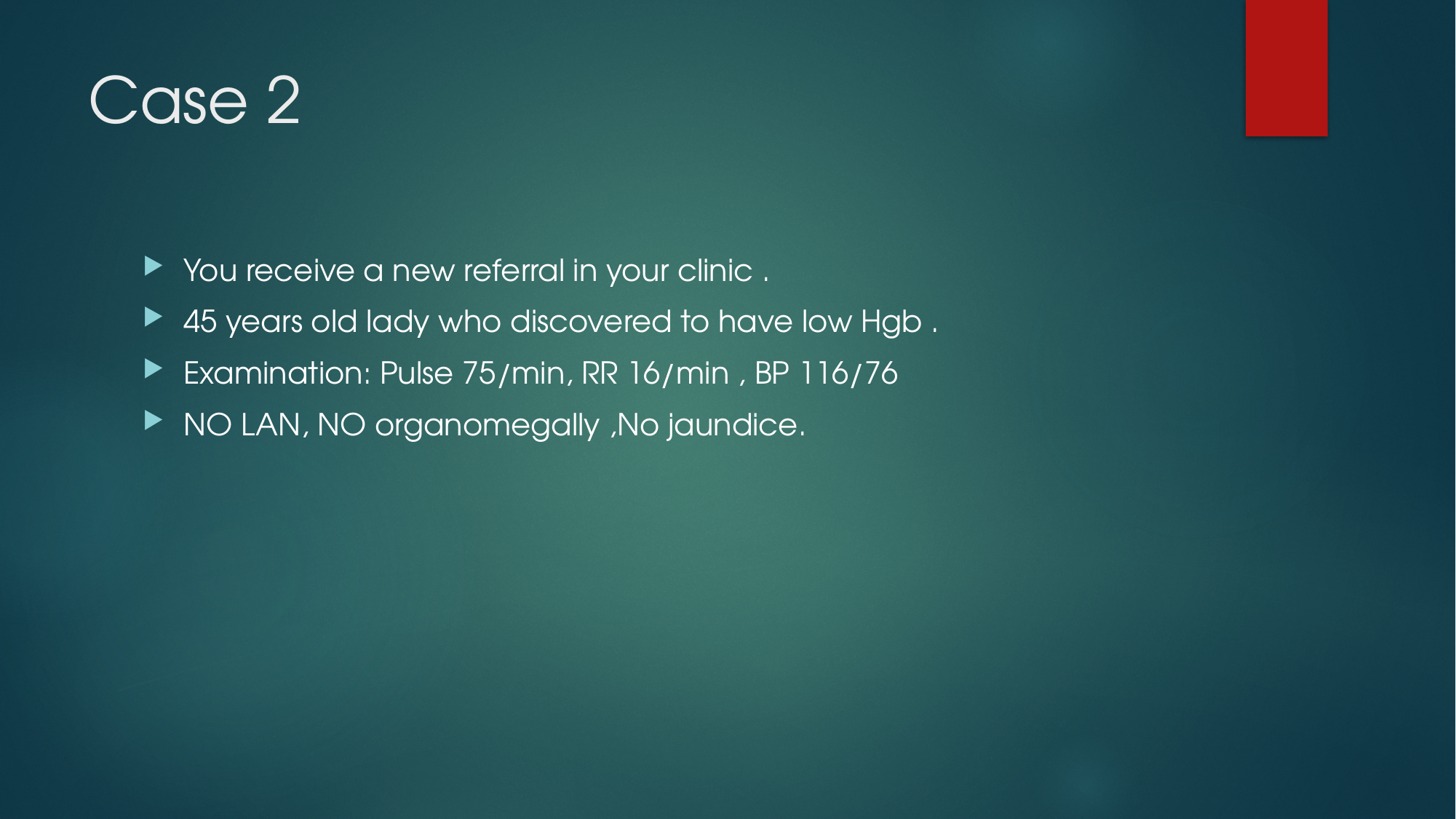

# Case 2
You receive a new referral in your clinic .
45 years old lady who discovered to have low Hgb .
Examination: Pulse 75/min, RR 16/min , BP 116/76
NO LAN, NO organomegally ,No jaundice.